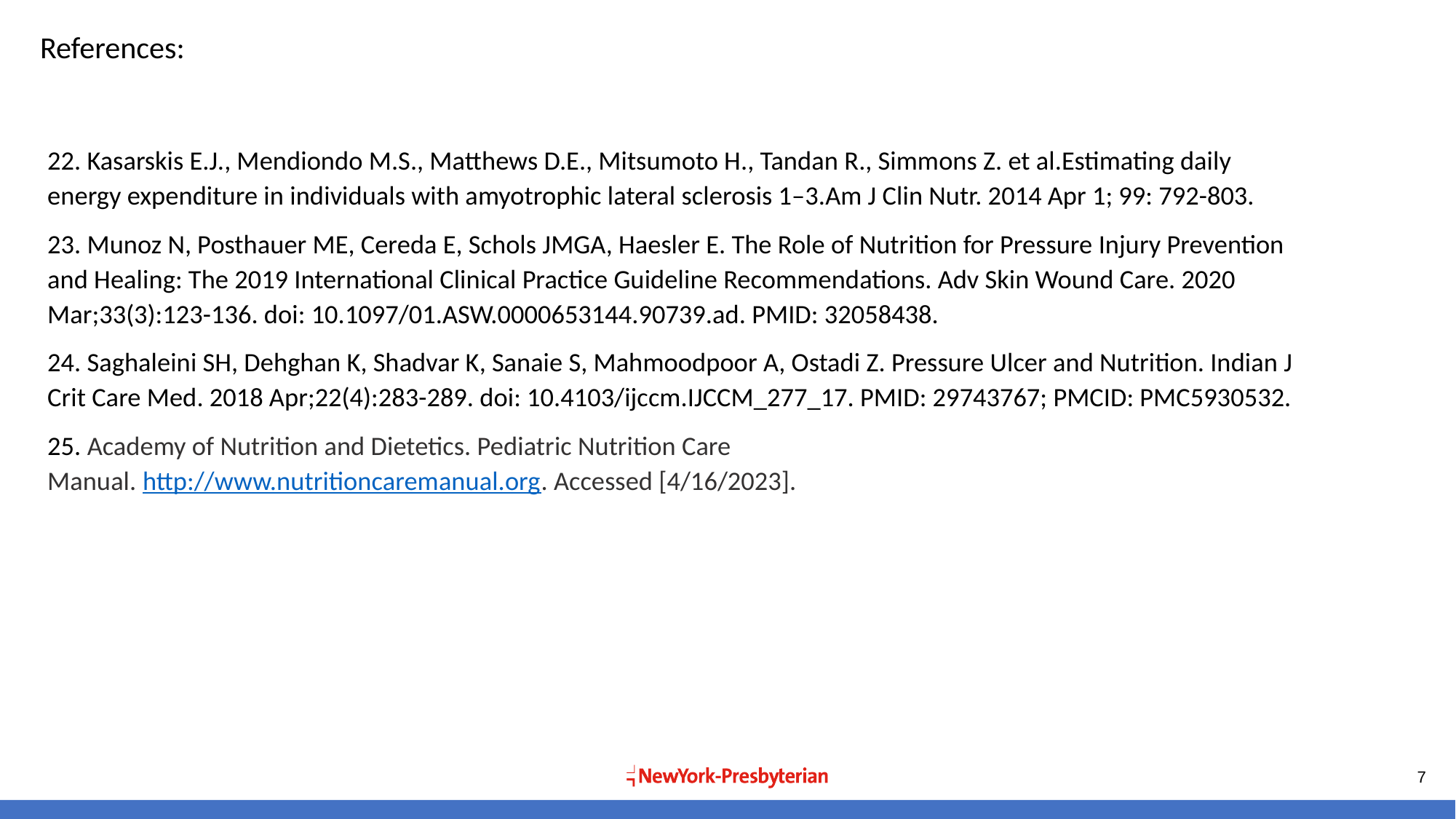

# References:
22. Kasarskis E.J., Mendiondo M.S., Matthews D.E., Mitsumoto H., Tandan R., Simmons Z. et al.Estimating daily energy expenditure in individuals with amyotrophic lateral sclerosis 1–3.Am J Clin Nutr. 2014 Apr 1; 99: 792-803.
23. Munoz N, Posthauer ME, Cereda E, Schols JMGA, Haesler E. The Role of Nutrition for Pressure Injury Prevention and Healing: The 2019 International Clinical Practice Guideline Recommendations. Adv Skin Wound Care. 2020 Mar;33(3):123-136. doi: 10.1097/01.ASW.0000653144.90739.ad. PMID: 32058438.
24. Saghaleini SH, Dehghan K, Shadvar K, Sanaie S, Mahmoodpoor A, Ostadi Z. Pressure Ulcer and Nutrition. Indian J Crit Care Med. 2018 Apr;22(4):283-289. doi: 10.4103/ijccm.IJCCM_277_17. PMID: 29743767; PMCID: PMC5930532.
25. Academy of Nutrition and Dietetics. Pediatric Nutrition Care
Manual. http://www.nutritioncaremanual.org. Accessed [4/16/2023].